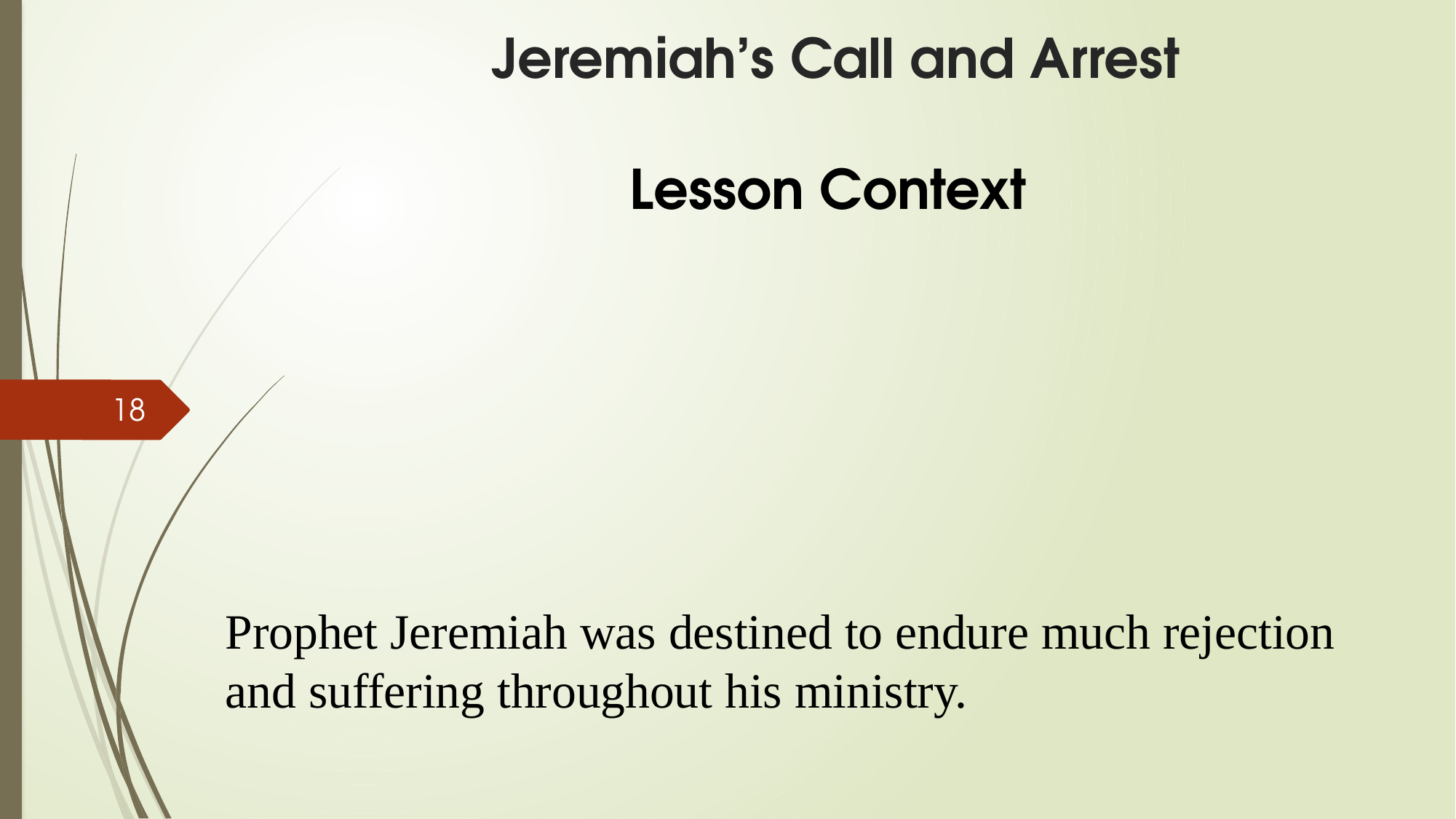

# Jeremiah’s Call and Arrest Lesson Context

Prophet Jeremiah was destined to endure much rejection and suffering throughout his ministry.

18